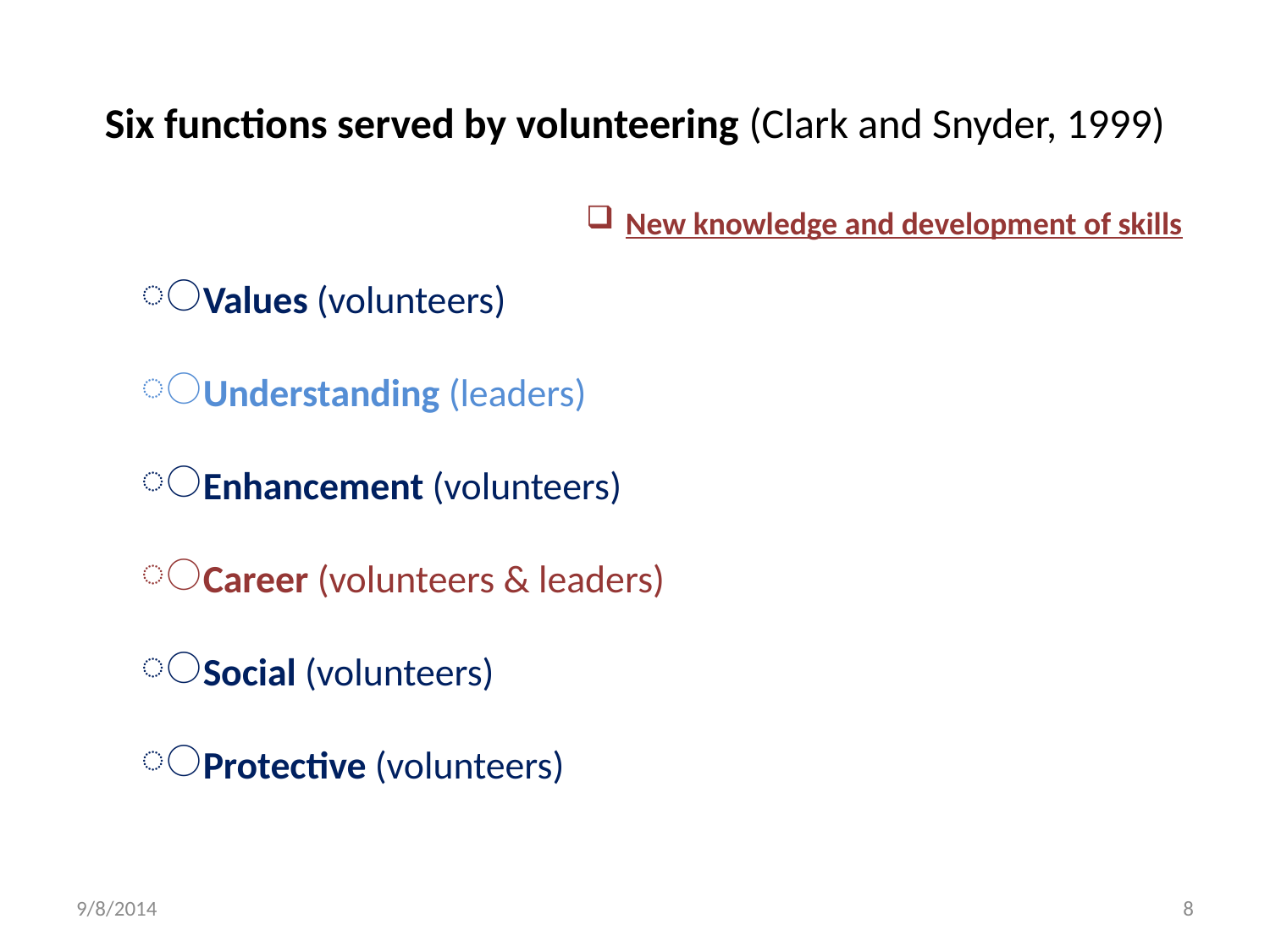

# Six functions served by volunteering (Clark and Snyder, 1999)
New knowledge and development of skills
Values (volunteers)
Understanding (leaders)
Enhancement (volunteers)
Career (volunteers & leaders)
Social (volunteers)
Protective (volunteers)
9/8/2014
8